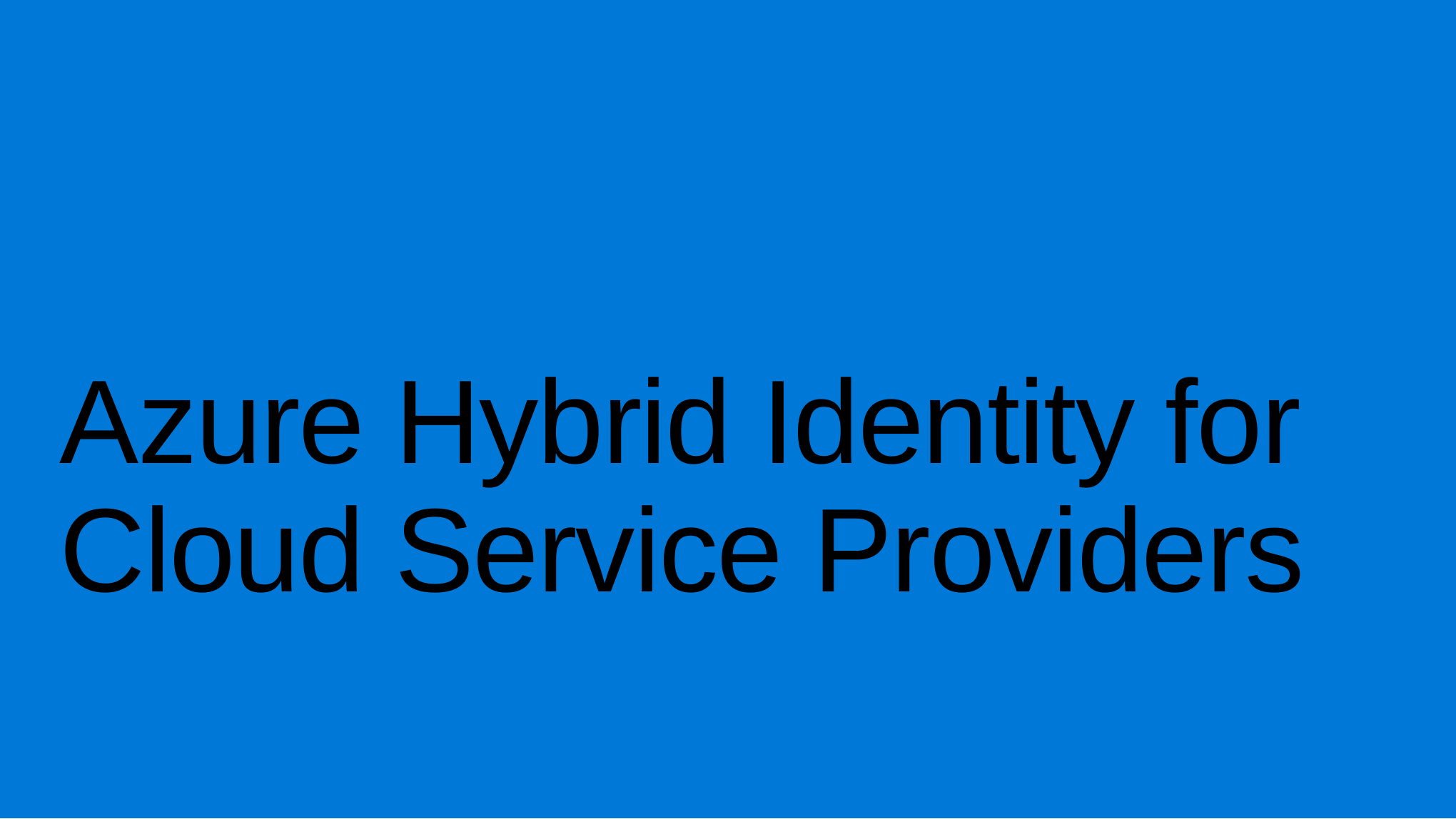

# Azure Hybrid Identity for Cloud Service Providers